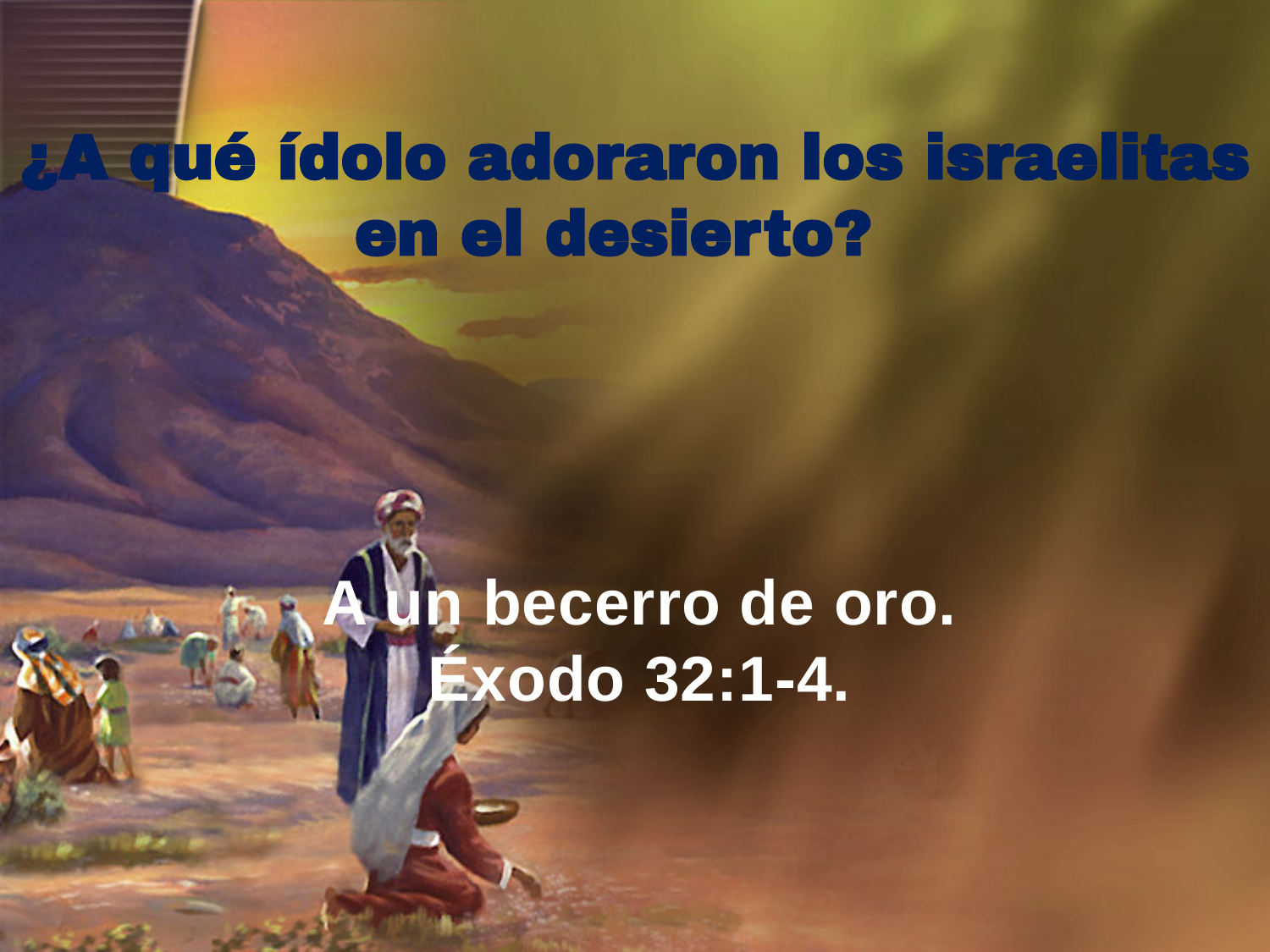

¿A qué ídolo adoraron los israelitas en el desierto?
A un becerro de oro.
Éxodo 32:1-4.